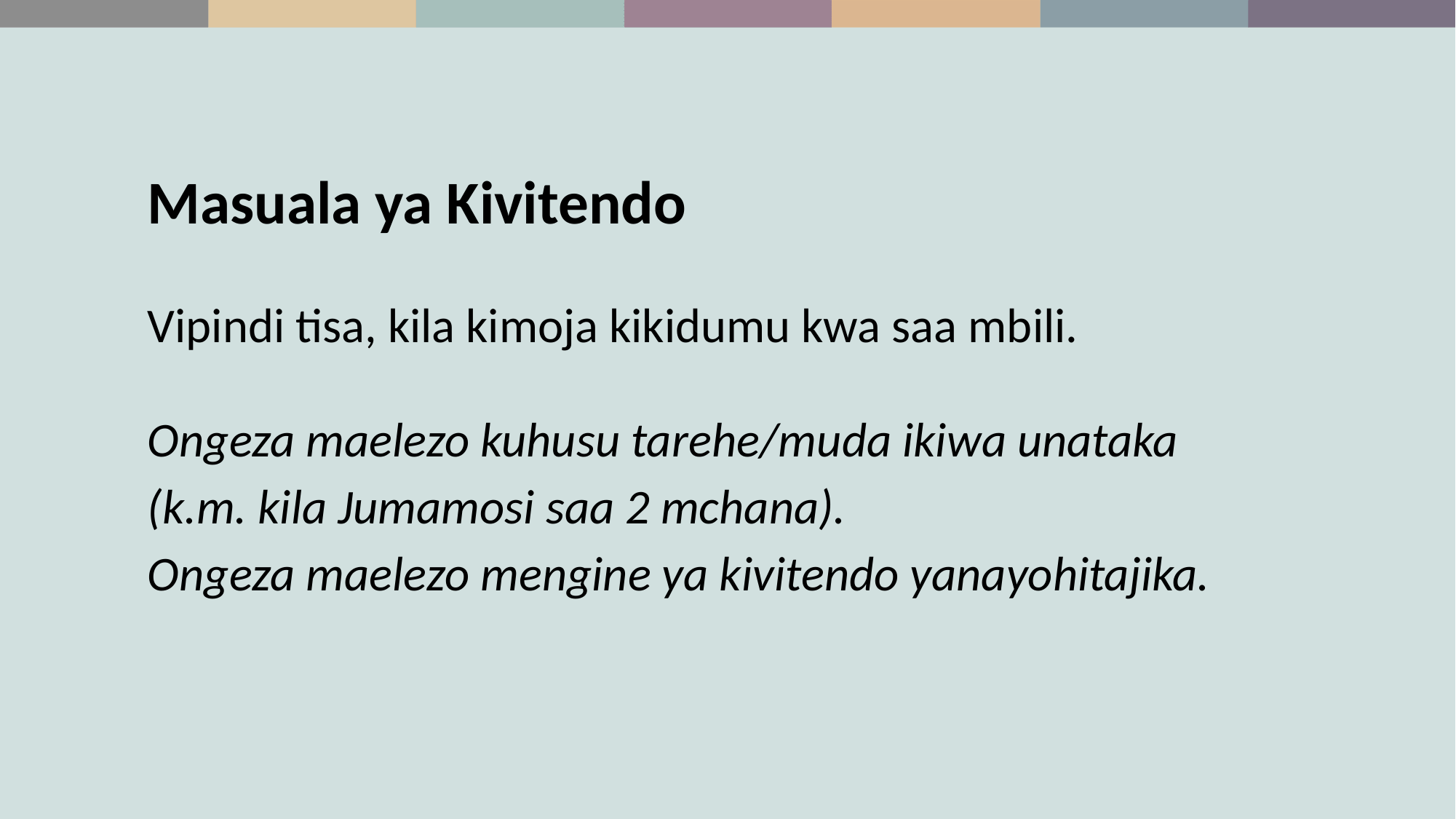

Masuala ya Kivitendo

Vipindi tisa, kila kimoja kikidumu kwa saa mbili.
Ongeza maelezo kuhusu tarehe/muda ikiwa unataka
(k.m. kila Jumamosi saa 2 mchana).
Ongeza maelezo mengine ya kivitendo yanayohitajika.